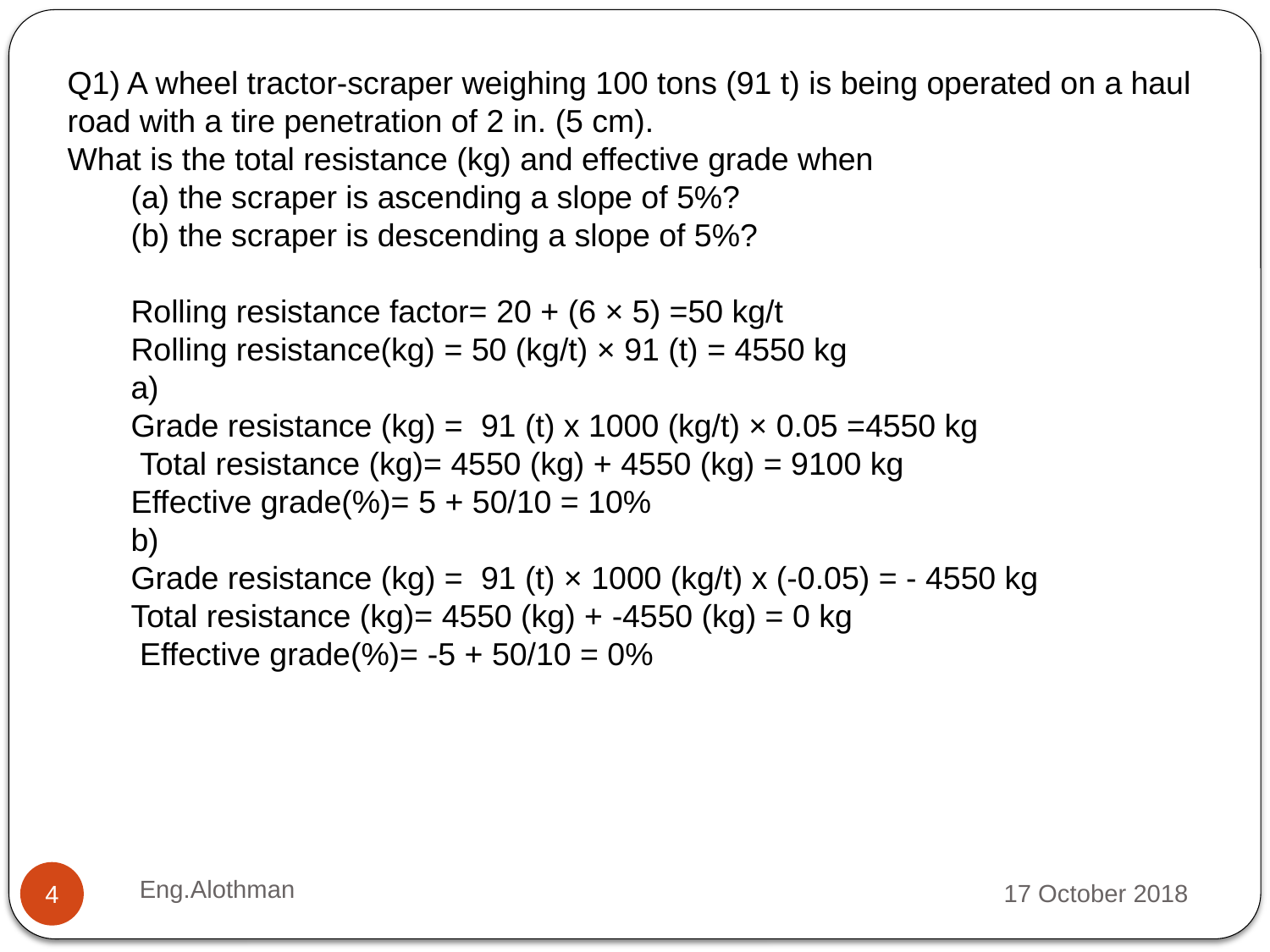

Q1) A wheel tractor-scraper weighing 100 tons (91 t) is being operated on a haul road with a tire penetration of 2 in. (5 cm).
What is the total resistance (kg) and effective grade when
(a) the scraper is ascending a slope of 5%?
(b) the scraper is descending a slope of 5%?

Rolling resistance factor= 20 + (6 × 5) =50 kg/t
Rolling resistance(kg) = 50 (kg/t) × 91 (t) = 4550 kg
a)
Grade resistance (kg) =  91 (t) x 1000 (kg/t) × 0.05 =4550 kg
 Total resistance (kg)= 4550 (kg) + 4550 (kg) = 9100 kg
Effective grade(%)= 5 + 50/10 = 10%
b)
Grade resistance (kg) =  91 (t) × 1000 (kg/t) x (-0.05) = - 4550 kg
Total resistance (kg)= 4550 (kg) + -4550 (kg) = 0 kg
 Effective grade(%)= -5 + 50/10 = 0%

Eng.Alothman
17 October 2018
4